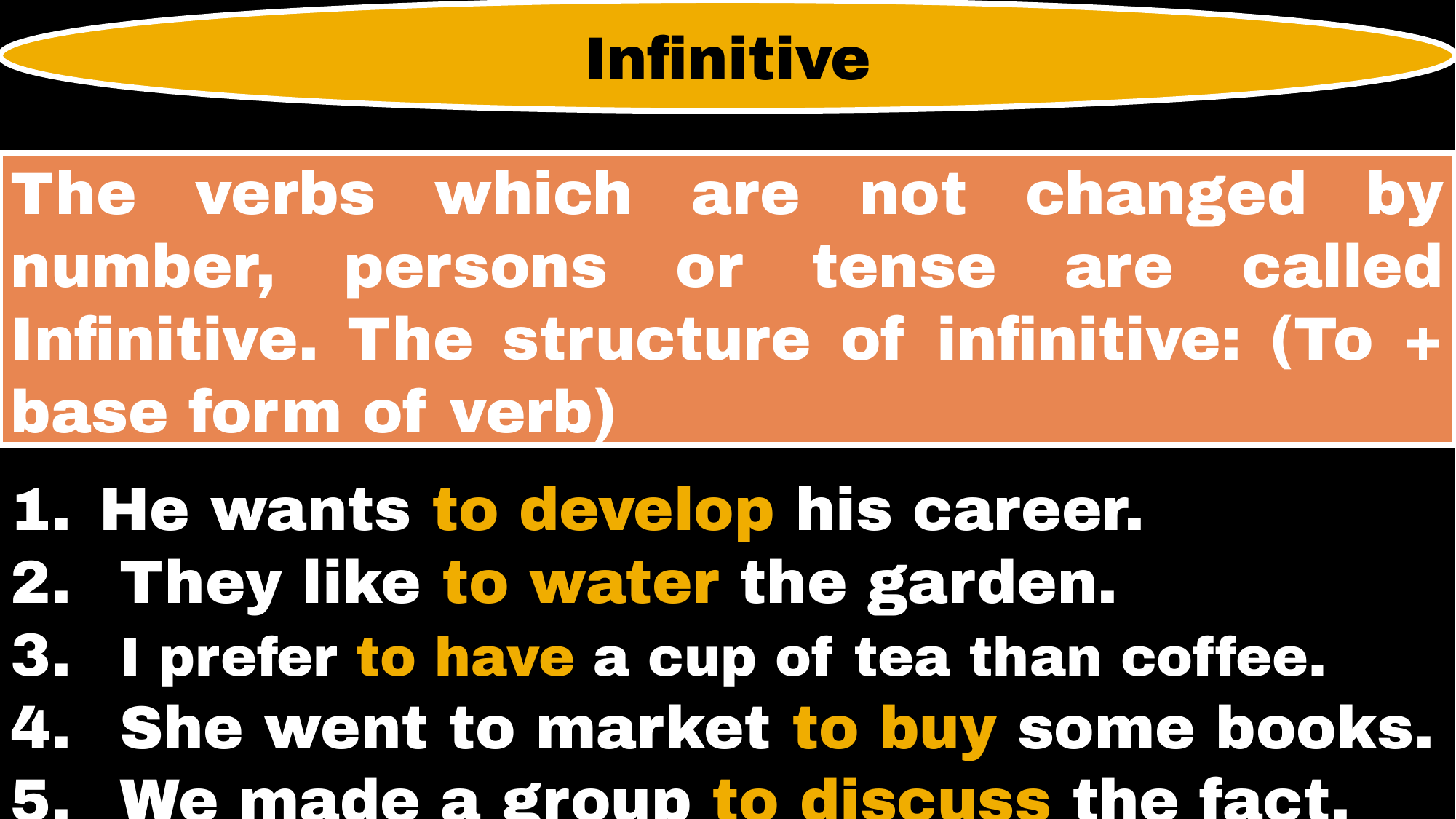

Infinitive
The verbs which are not changed by number, persons or tense are called Infinitive. The structure of infinitive: (To + base form of verb)
He wants to develop his career.
 They like to water the garden.
 I prefer to have a cup of tea than coffee.
 She went to market to buy some books.
 We made a group to discuss the fact.